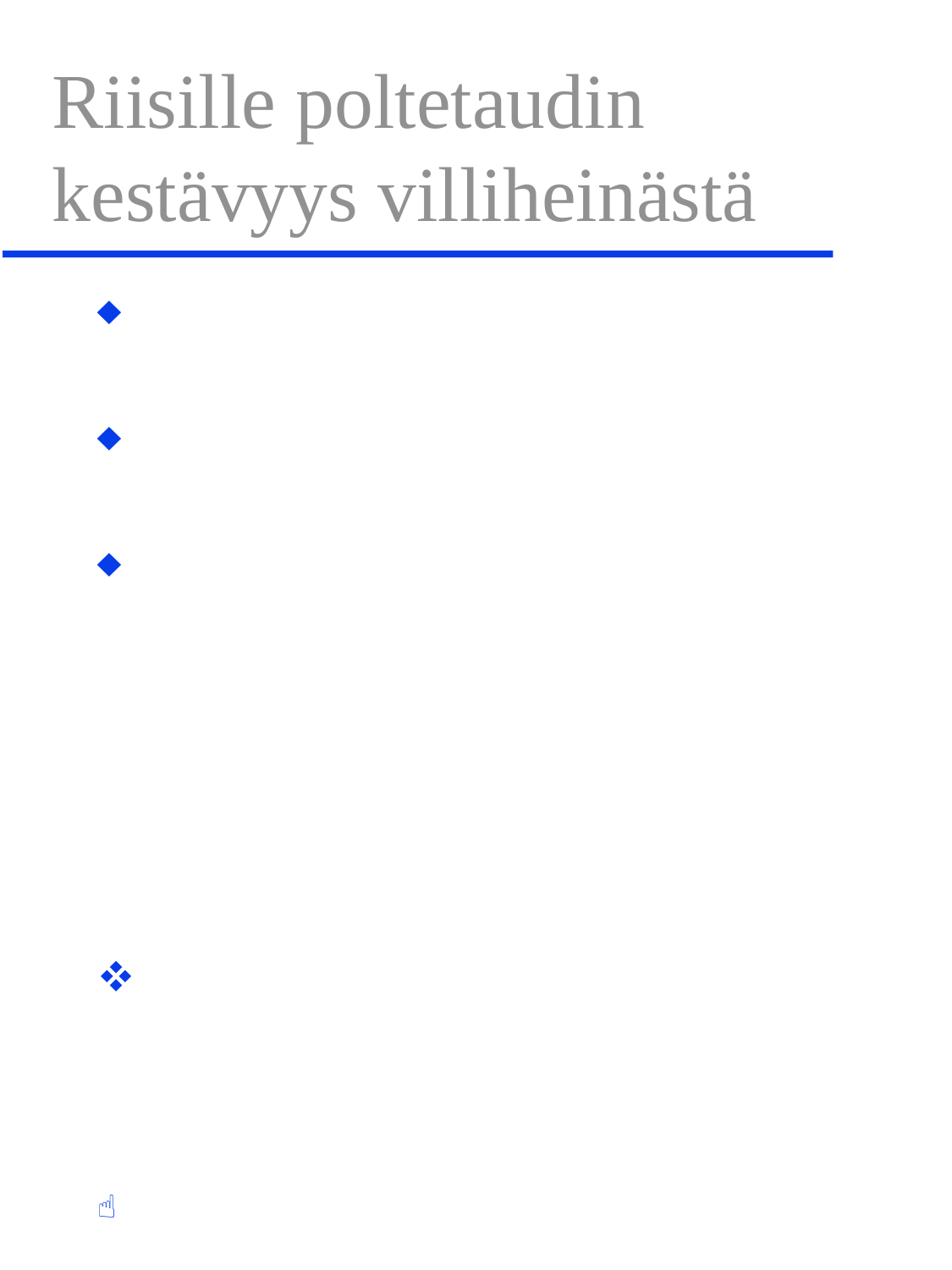

# Riisille poltetaudin kestävyys villiheinästä
Riisin polte (Xanthomonas oryzae pv. oryzae), bacterial leaf blight
…aiheuttaa 250 milj. euron vahingot Aasiassa vuosittain
Tärkeisiin riisilajikkeisiin tuotiin kestävyysgeeni Xa21 villiriisistä Oryza longistaminata
ei onnistu risteyttämällä
geeni siirretiin puhtaana (geenipyssyllä)
…jolloin hyvät lajikkeet säästyivät
Lajikkeiden taudinkestävyys on jopa parempi kuin villiriisillä
…sillä kestävyysgeeni siirrettiin useana kopiona
Zhang ym.(1998), Mol. Breeding 4: 551-558